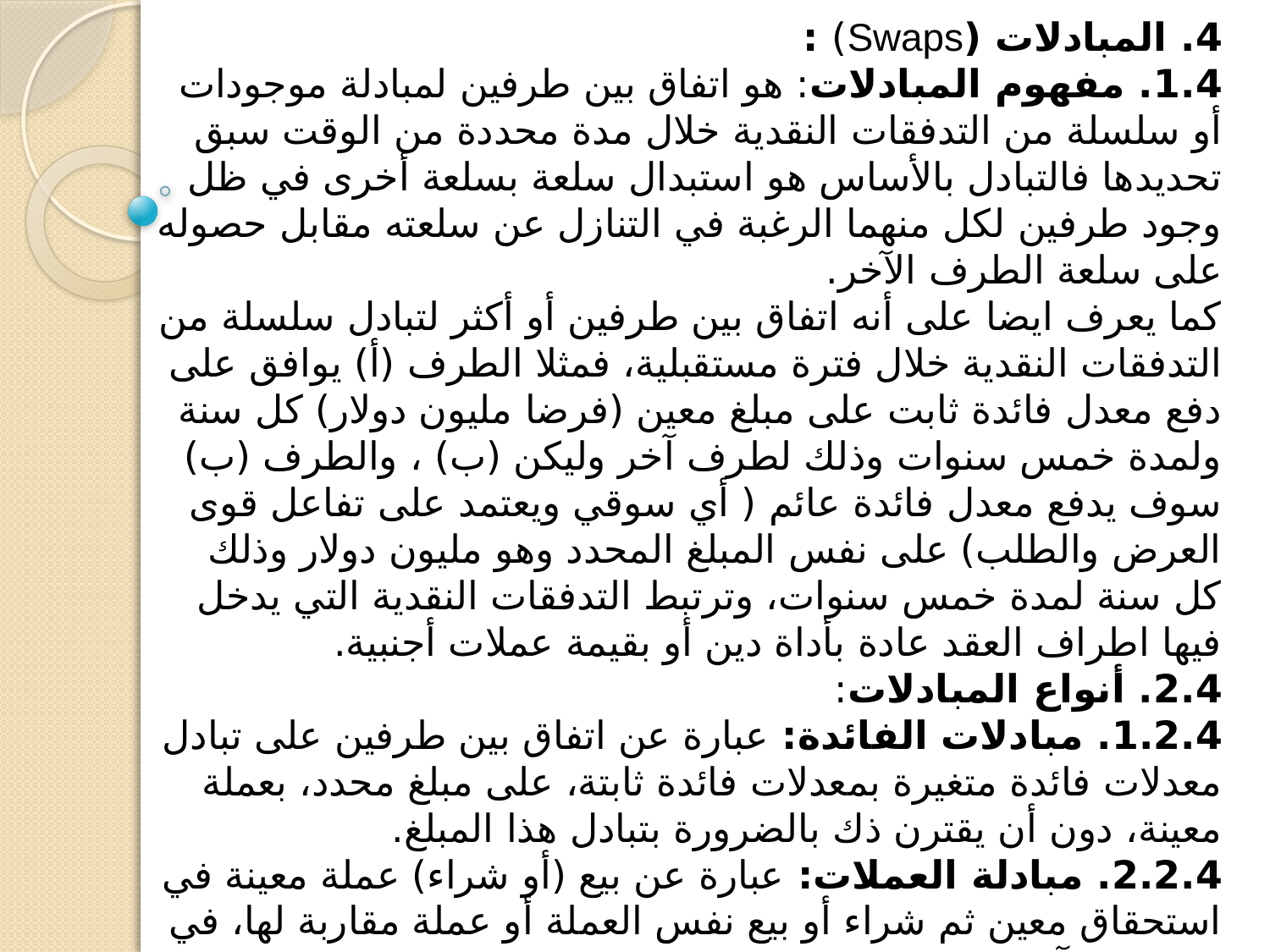

4. المبادلات (Swaps) :
1.4. مفهوم المبادلات: هو اتفاق بين طرفين لمبادلة موجودات أو سلسلة من التدفقات النقدية خلال مدة محددة من الوقت سبق تحديدها فالتبادل بالأساس هو استبدال سلعة بسلعة أخرى في ظل وجود طرفين لكل منهما الرغبة في التنازل عن سلعته مقابل حصوله على سلعة الطرف الآخر.
كما يعرف ايضا على أنه اتفاق بين طرفين أو أكثر لتبادل سلسلة من التدفقات النقدية خلال فترة مستقبلية، فمثلا الطرف (أ) يوافق على دفع معدل فائدة ثابت على مبلغ معين (فرضا مليون دولار) كل سنة ولمدة خمس سنوات وذلك لطرف آخر وليكن (ب) ، والطرف (ب) سوف يدفع معدل فائدة عائم ( أي سوقي ويعتمد على تفاعل قوى العرض والطلب) على نفس المبلغ المحدد وهو مليون دولار وذلك كل سنة لمدة خمس سنوات، وترتبط التدفقات النقدية التي يدخل فيها اطراف العقد عادة بأداة دين أو بقيمة عملات أجنبية.
2.4. أنواع المبادلات:
1.2.4. مبادلات الفائدة: عبارة عن اتفاق بين طرفين على تبادل معدلات فائدة متغيرة بمعدلات فائدة ثابتة، على مبلغ محدد، بعملة معينة، دون أن يقترن ذك بالضرورة بتبادل هذا المبلغ.
2.2.4. مبادلة العملات: عبارة عن بيع (أو شراء) عملة معينة في استحقاق معين ثم شراء أو بيع نفس العملة أو عملة مقاربة لها، في استحقاق آخر حيث تقوم بعقد إتفاق بينهما يتضمن عمليتين:
الأولى: عملية شراء أو بيع عملة معينة مقابل عملة أخرى على أساس التسليم الآني أو الفوري بسعر الصرف الفوري بين العمليتين.
الثانية: عملية بيع أو شراء في تاريخ لاحق على أساس سعر الصرف محدد مسبقا بين العمليتين، وتعتمد عمليات مبادلة العملات على التوقعات المستقبلية للفروق في معدلات فائدة وأسعار الصرف بين العمليتين محل التعاقد.